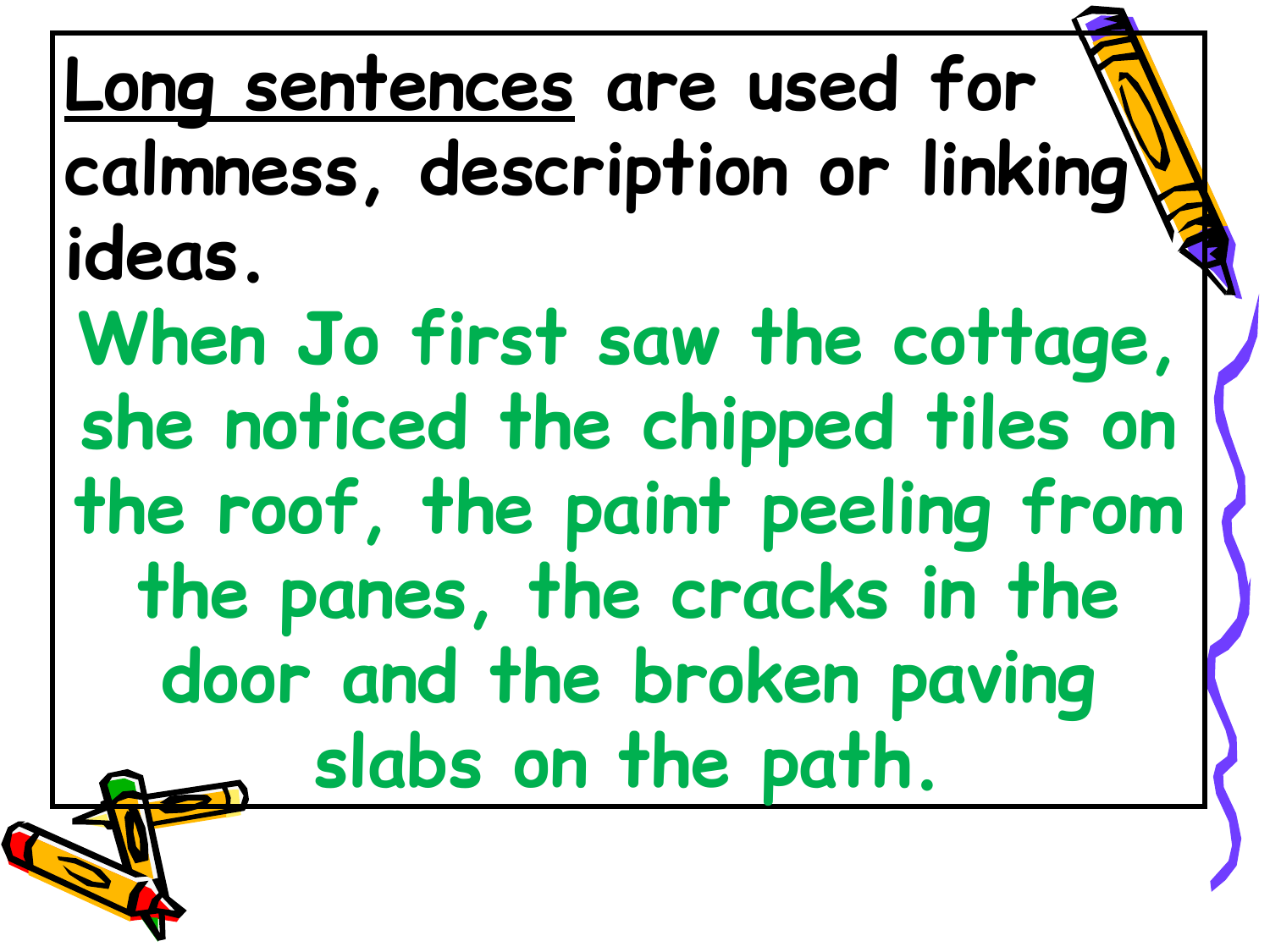

Long sentences are used for calmness, description or linking ideas.
When Jo first saw the cottage, she noticed the chipped tiles on the roof, the paint peeling from the panes, the cracks in the door and the broken paving slabs on the path.